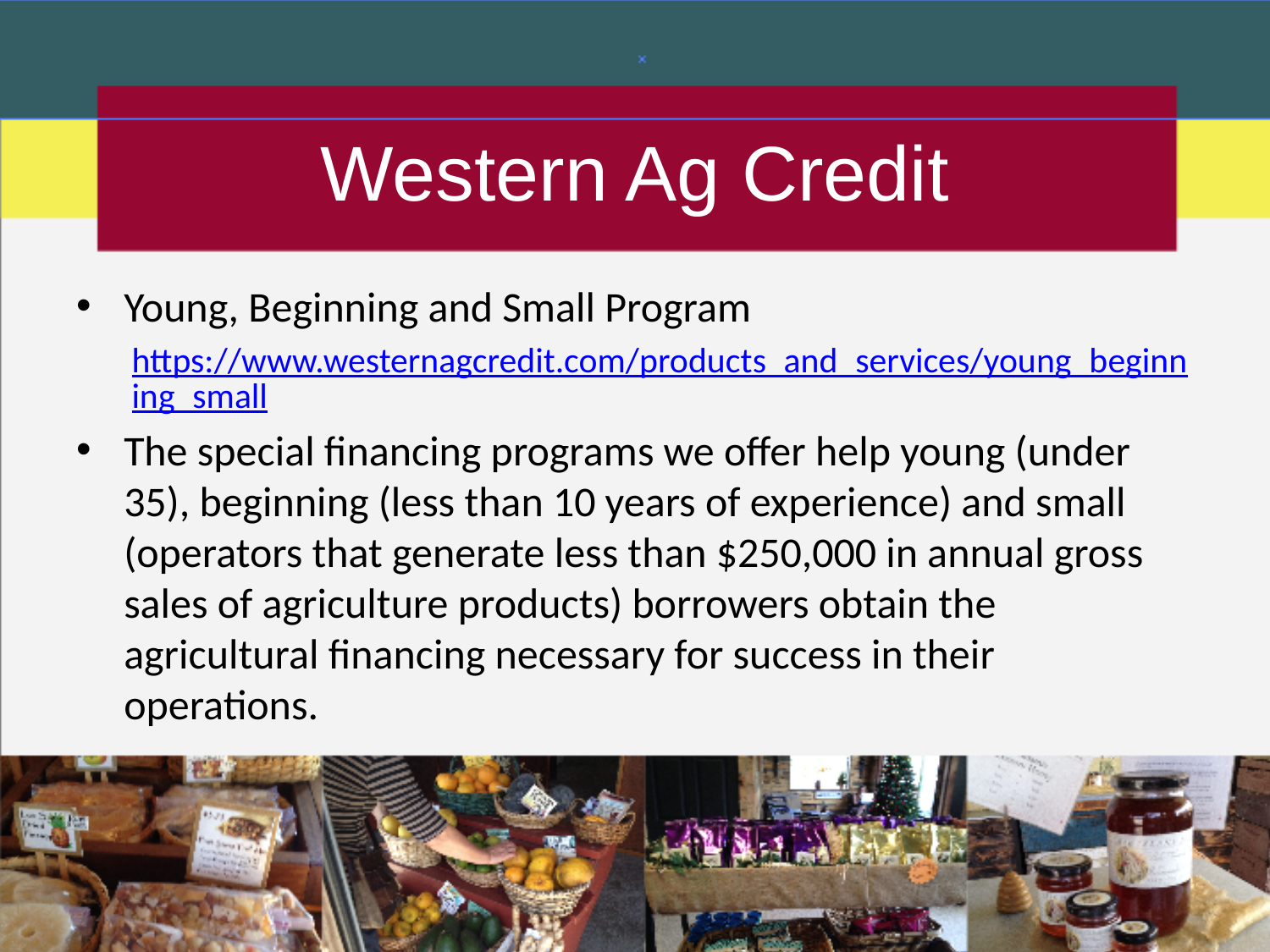

# Western Ag Credit
Young, Beginning and Small Program
https://www.westernagcredit.com/products_and_services/young_beginning_small
The special financing programs we offer help young (under 35), beginning (less than 10 years of experience) and small (operators that generate less than $250,000 in annual gross sales of agriculture products) borrowers obtain the agricultural financing necessary for success in their operations.